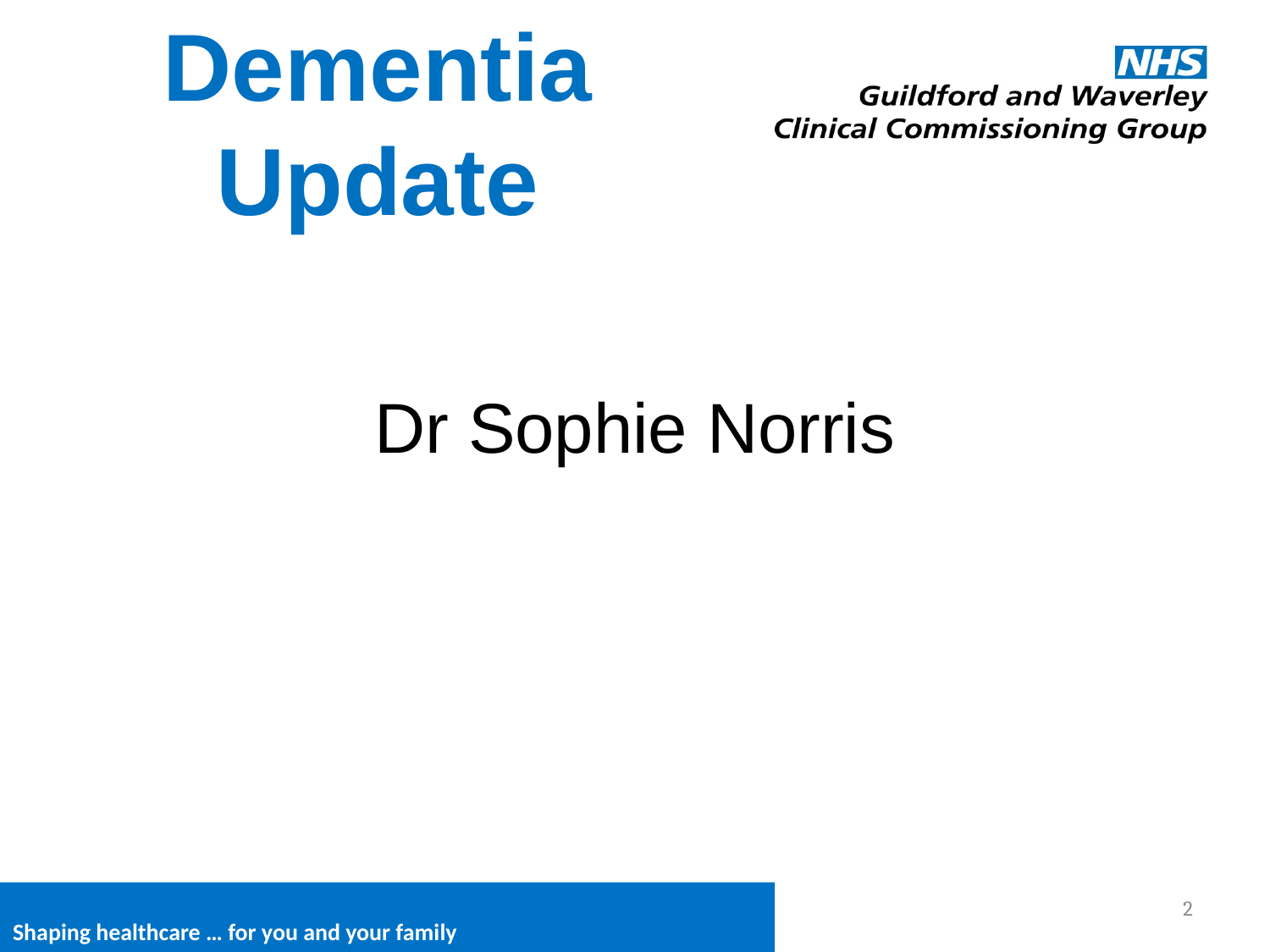

# Dementia Update
Dr Sophie Norris

2